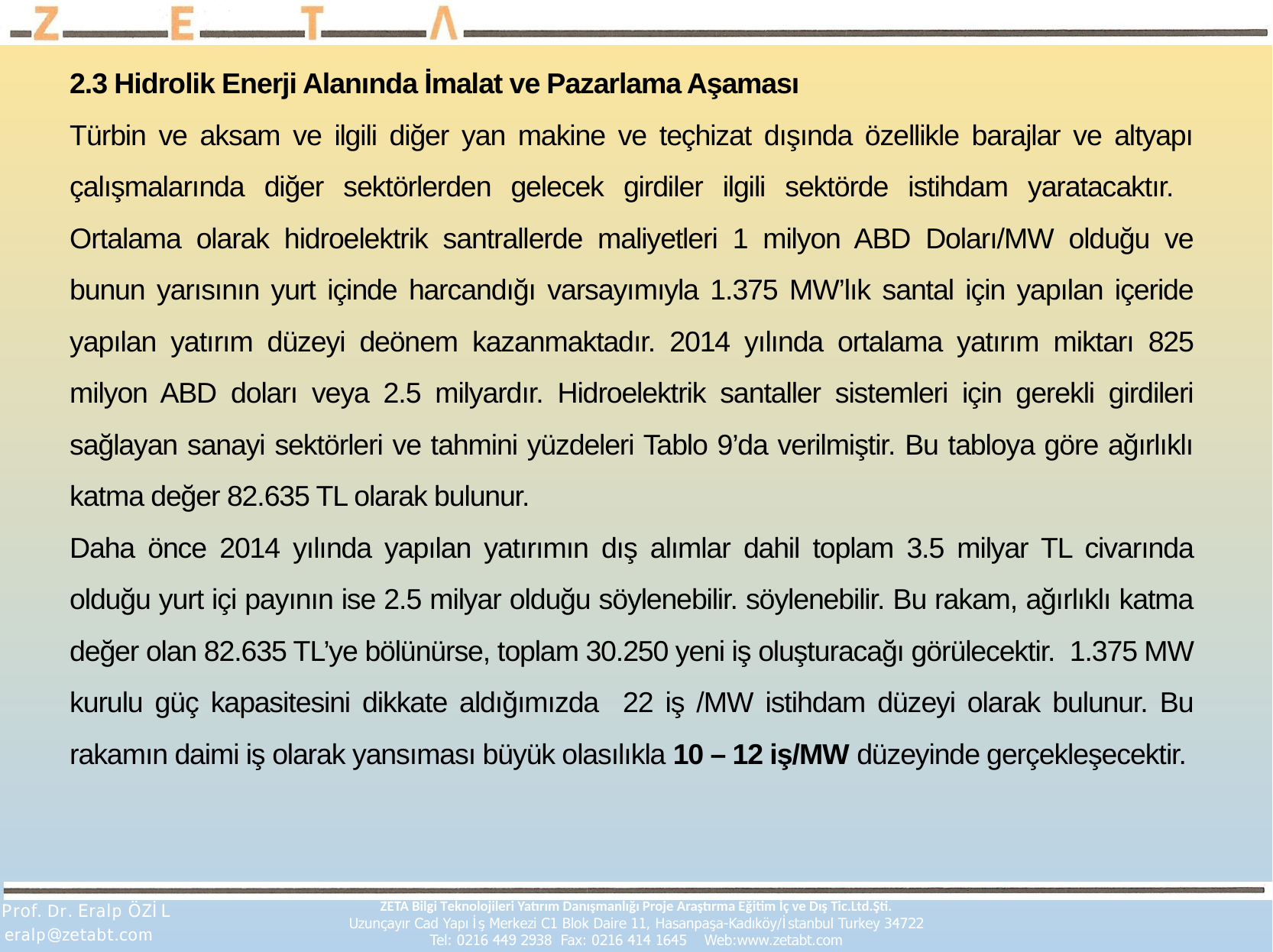

2.3 Hidrolik Enerji Alanında İmalat ve Pazarlama Aşaması
Türbin ve aksam ve ilgili diğer yan makine ve teçhizat dışında özellikle barajlar ve altyapı çalışmalarında diğer sektörlerden gelecek girdi­ler ilgili sektörde istihdam yaratacaktır.  Ortalama olarak hidroelektrik santrallerde maliyetleri 1 milyon ABD Doları/MW olduğu ve bunun yarısının yurt içinde harcandığı varsayımıyla 1.375 MW’lık santal için yapılan içeride yapılan yatırım düzeyi deönem kazanmaktadır. 2014 yılında ortalama yatırım miktarı 825 milyon ABD doları veya 2.5 milyardır. Hidroelektrik santaller sistemleri için gerekli girdileri sağlayan sanayi sektörleri ve tahmini yüzdeleri Tablo 9’da verilmiştir. Bu tabloya göre ağırlıklı katma değer 82.635 TL olarak bulunur.
Daha önce 2014 yılında yapılan yatırımın dış alımlar dahil toplam 3.5 milyar TL civarında olduğu yurt içi payının ise 2.5 milyar olduğu söylenebilir. söylenebilir. Bu rakam, ağırlıklı katma değer olan 82.635 TL’ye bölünürse, toplam 30.250 yeni iş oluşturacağı görülecektir.  1.375 MW kurulu güç kapasitesini dikkate aldığımızda  22 iş /MW istihdam düzeyi olarak bulunur. Bu rakamın daimi iş olarak yansıması büyük olasılıkla 10 – 12 iş/MW düzeyinde gerçekleşecektir.